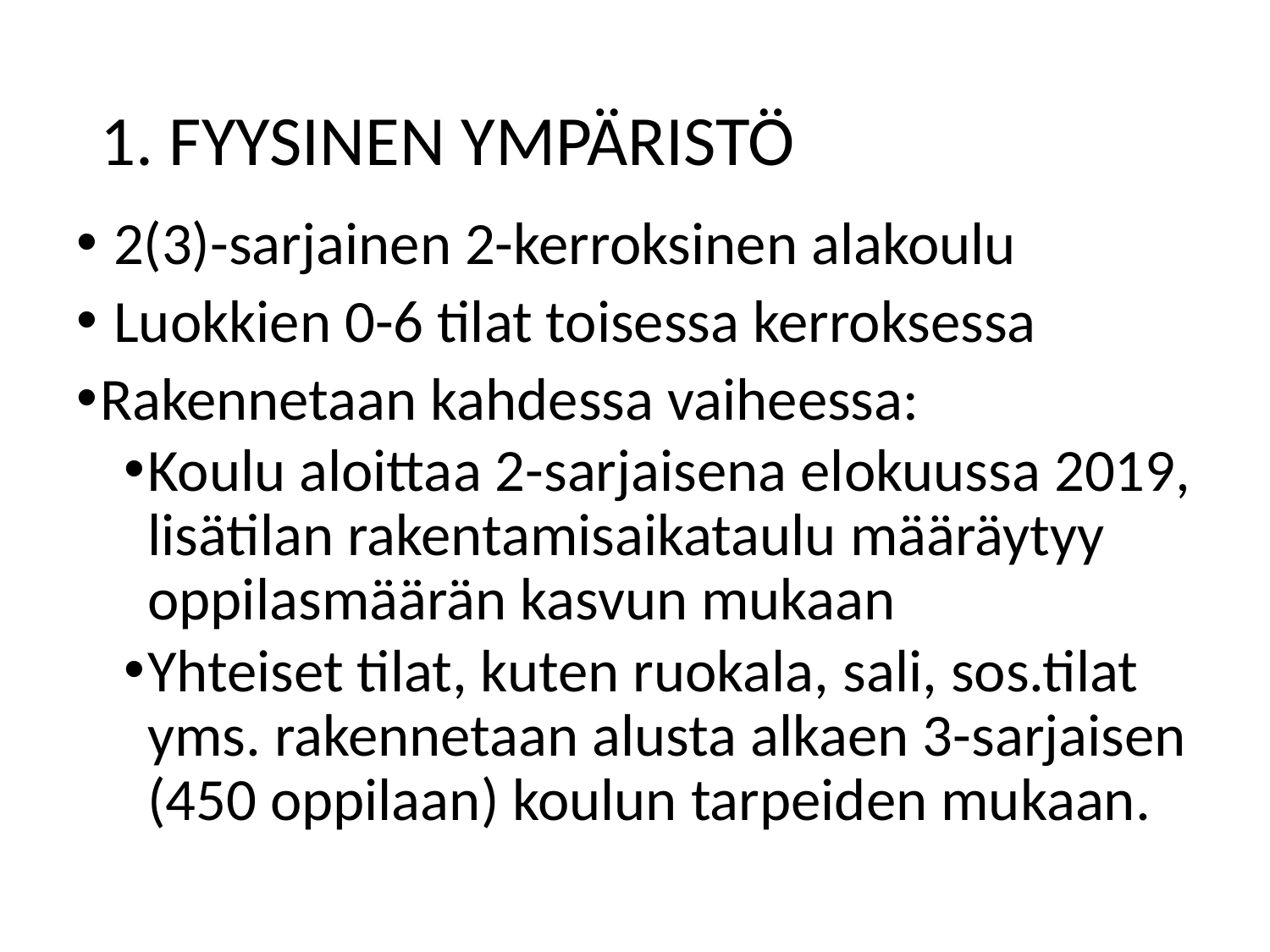

# 1. FYYSINEN YMPÄRISTÖ
 2(3)-sarjainen 2-kerroksinen alakoulu
 Luokkien 0-6 tilat toisessa kerroksessa
Rakennetaan kahdessa vaiheessa:
Koulu aloittaa 2-sarjaisena elokuussa 2019, lisätilan rakentamisaikataulu määräytyy oppilasmäärän kasvun mukaan
Yhteiset tilat, kuten ruokala, sali, sos.tilat yms. rakennetaan alusta alkaen 3-sarjaisen (450 oppilaan) koulun tarpeiden mukaan.